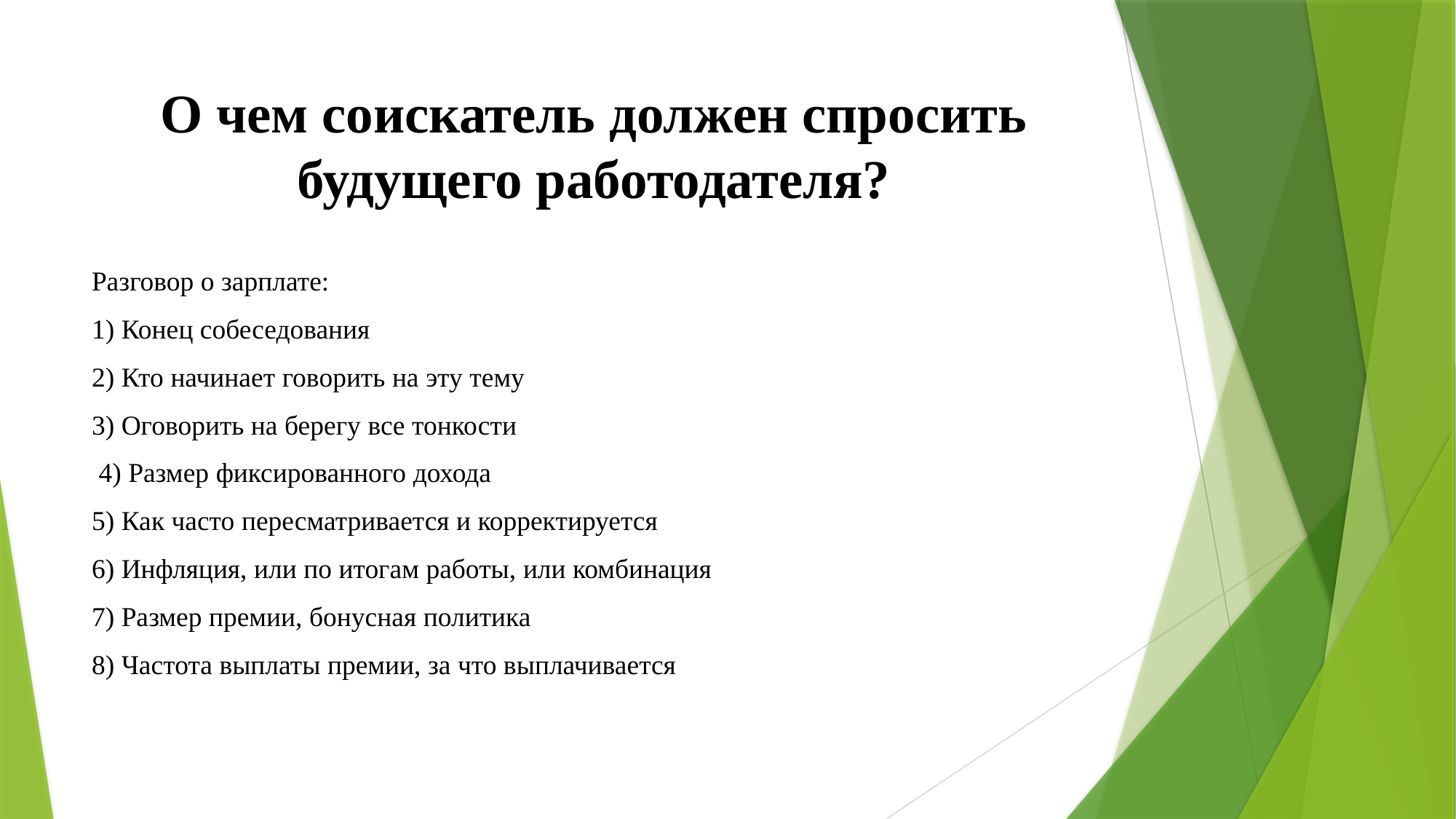

# О чем соискатель должен спросить будущего работодателя?
Разговор о зарплате:
1) Конец собеседования
2) Кто начинает говорить на эту тему
3) Оговорить на берегу все тонкости
 4) Размер фиксированного дохода
5) Как часто пересматривается и корректируется
6) Инфляция, или по итогам работы, или комбинация
7) Размер премии, бонусная политика
8) Частота выплаты премии, за что выплачивается